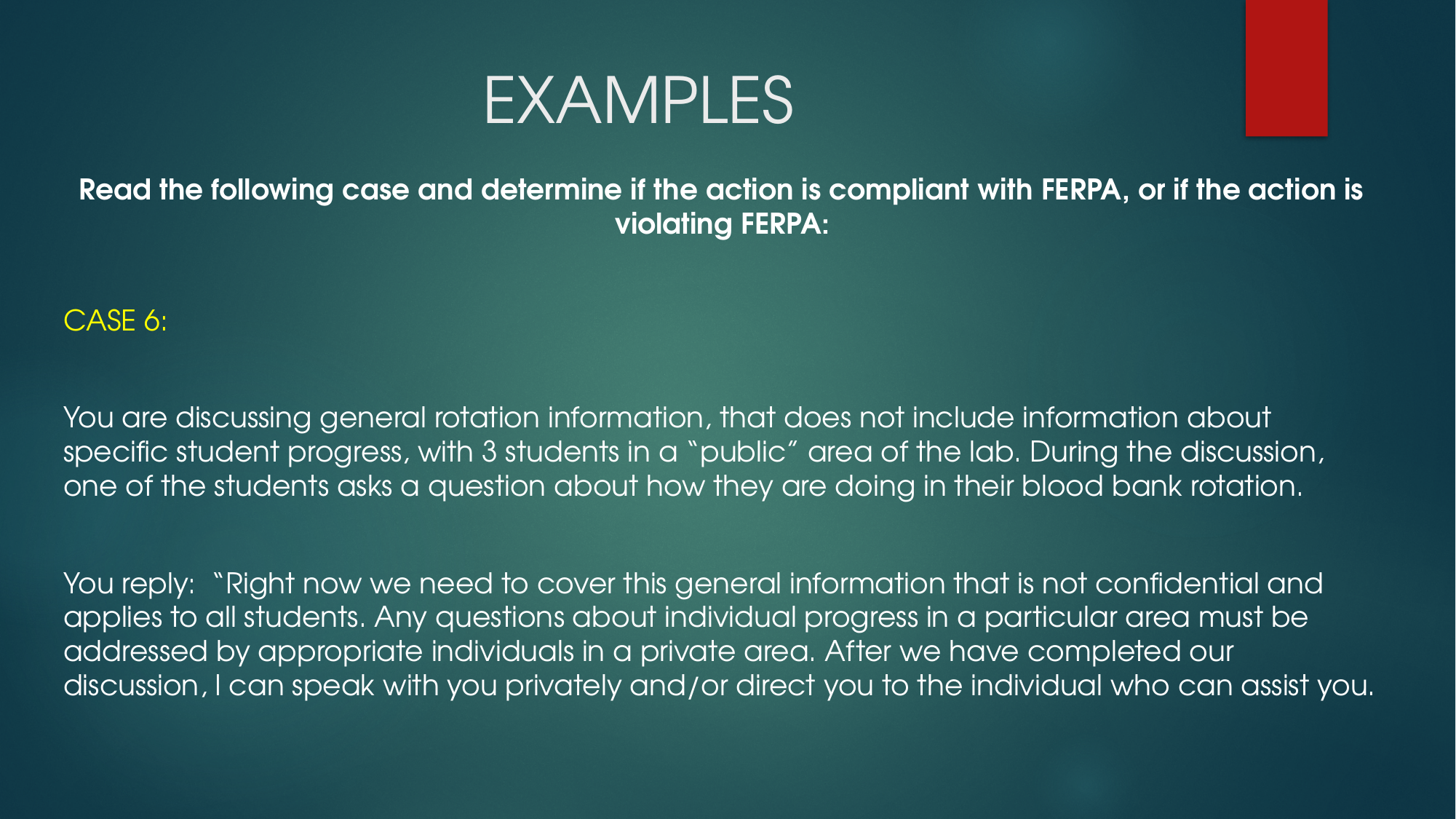

# EXAMPLES
Read the following case and determine if the action is compliant with FERPA, or if the action is violating FERPA:

CASE 6:

You are discussing general rotation information, that does not include information about specific student progress, with 3 students in a “public” area of the lab. During the discussion, one of the students asks a question about how they are doing in their blood bank rotation.

You reply:  “Right now we need to cover this general information that is not confidential and applies to all students. Any questions about individual progress in a particular area must be addressed by appropriate individuals in a private area. After we have completed our discussion, I can speak with you privately and/or direct you to the individual who can assist you.